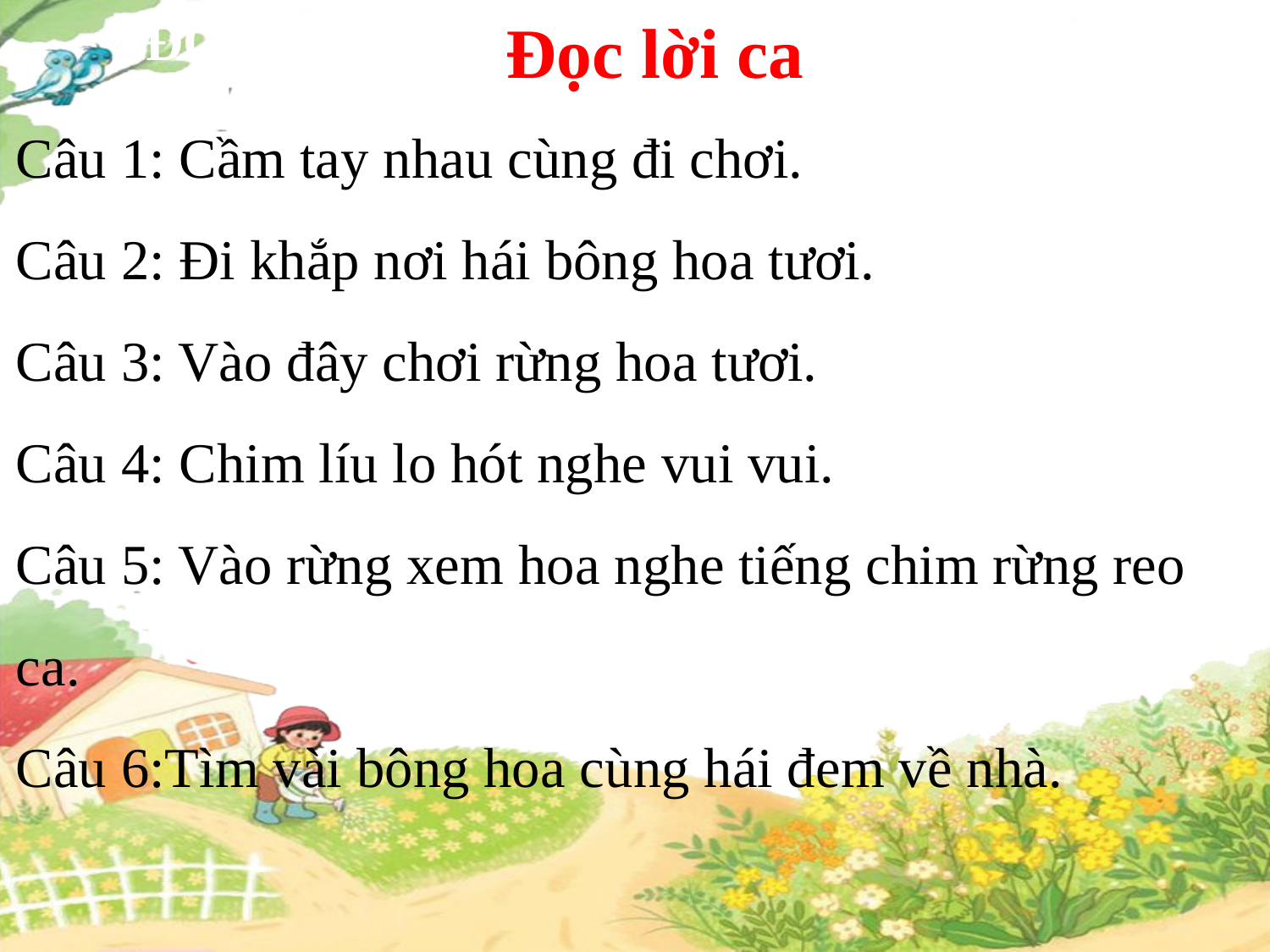

ĐỌC LỜI CA
Đọc lời ca
Câu 1: Cầm tay nhau cùng đi chơi.
Câu 2: Đi khắp nơi hái bông hoa tươi.
Câu 3: Vào đây chơi rừng hoa tươi.
Câu 4: Chim líu lo hót nghe vui vui.
Câu 5: Vào rừng xem hoa nghe tiếng chim rừng reo ca.
Câu 6:Tìm vài bông hoa cùng hái đem về nhà.